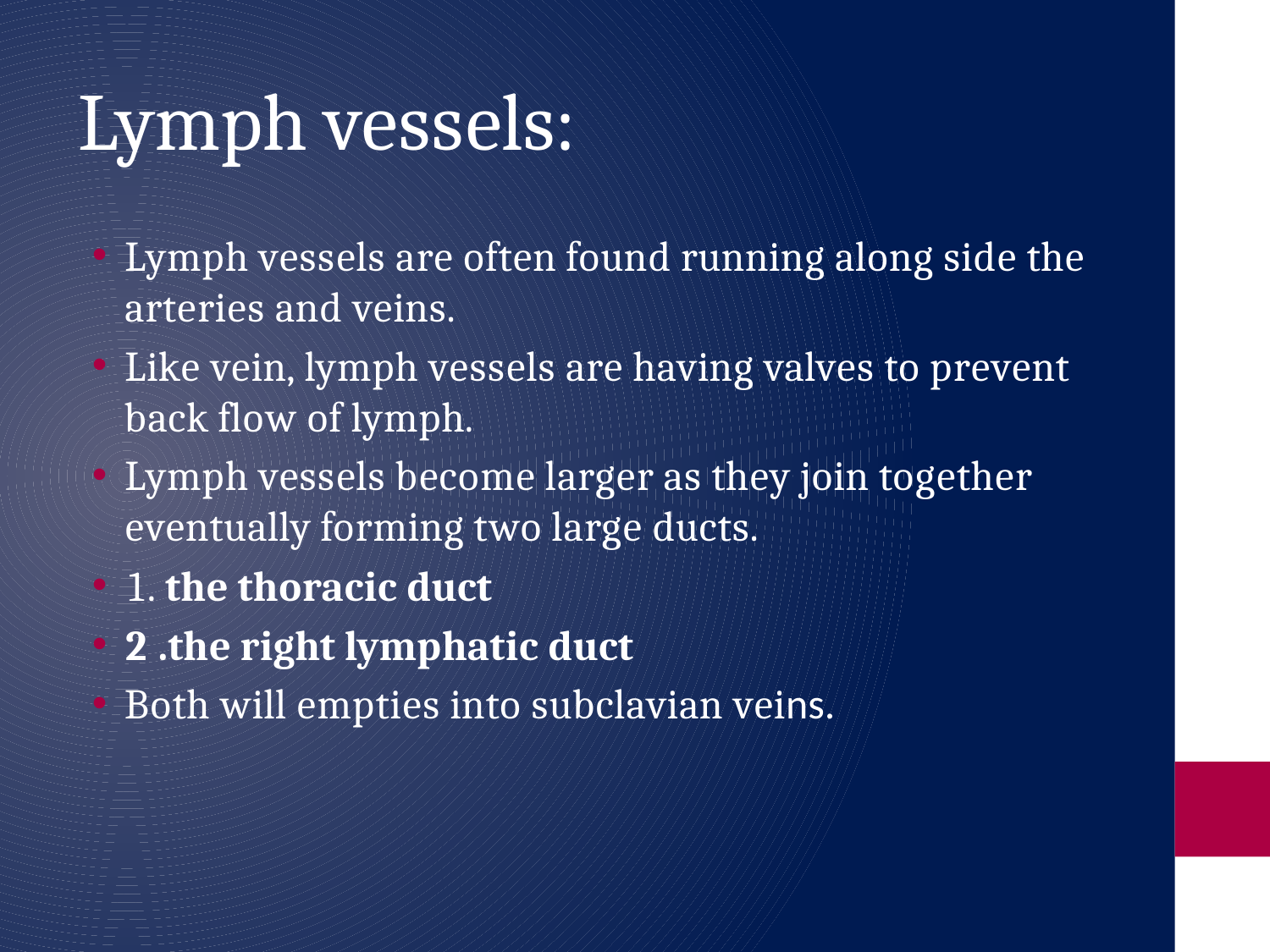

# Lymph vessels:
Lymph vessels are often found running along side the arteries and veins.
Like vein, lymph vessels are having valves to prevent back flow of lymph.
Lymph vessels become larger as they join together eventually forming two large ducts.
1. the thoracic duct
2 .the right lymphatic duct
Both will empties into subclavian veins.